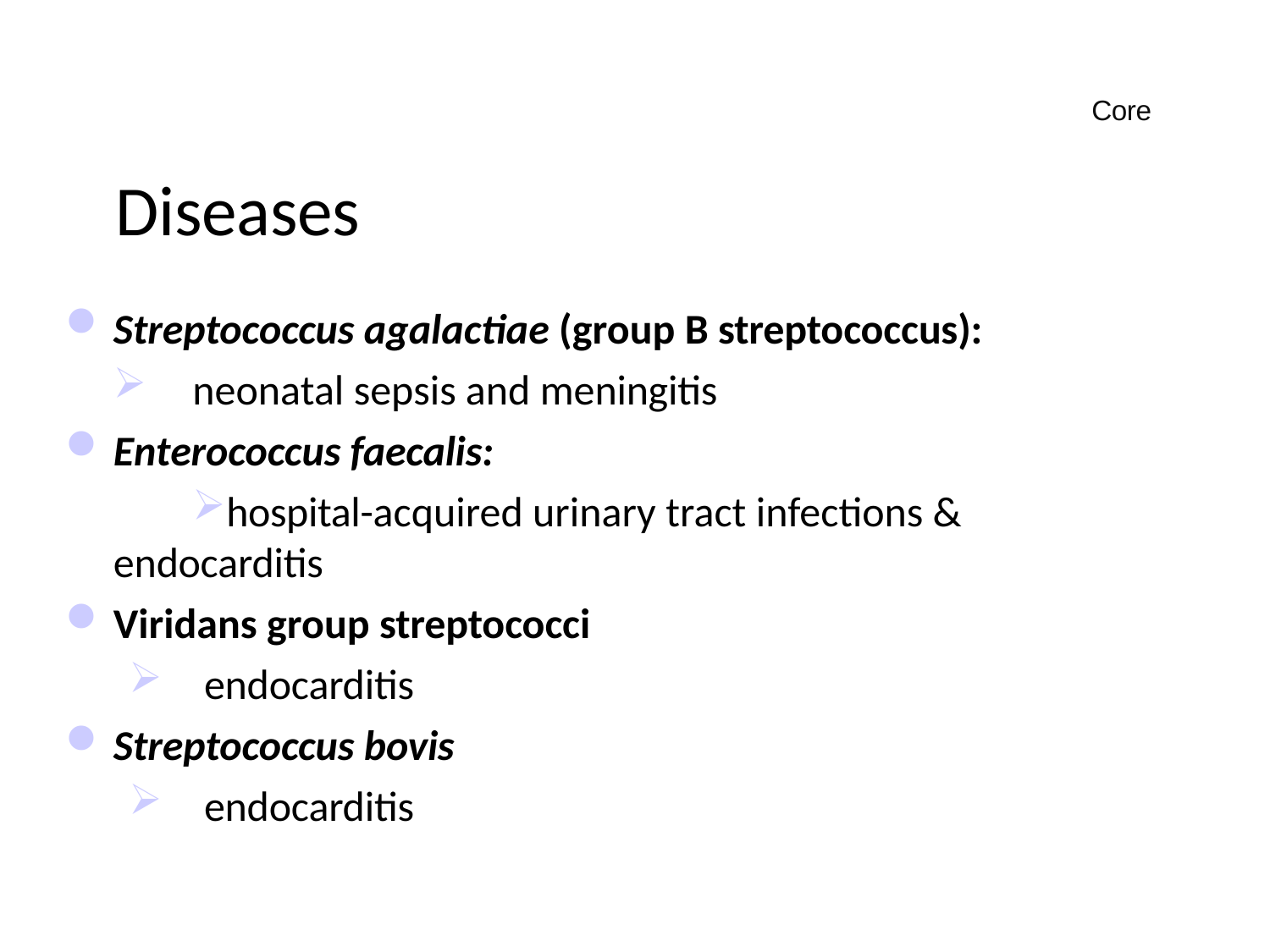

Core
# Diseases
Streptococcus agalactiae (group B streptococcus):
neonatal sepsis and meningitis
Enterococcus faecalis:
hospital-acquired urinary tract infections & endocarditis
Viridans group streptococci
endocarditis
Streptococcus bovis
endocarditis